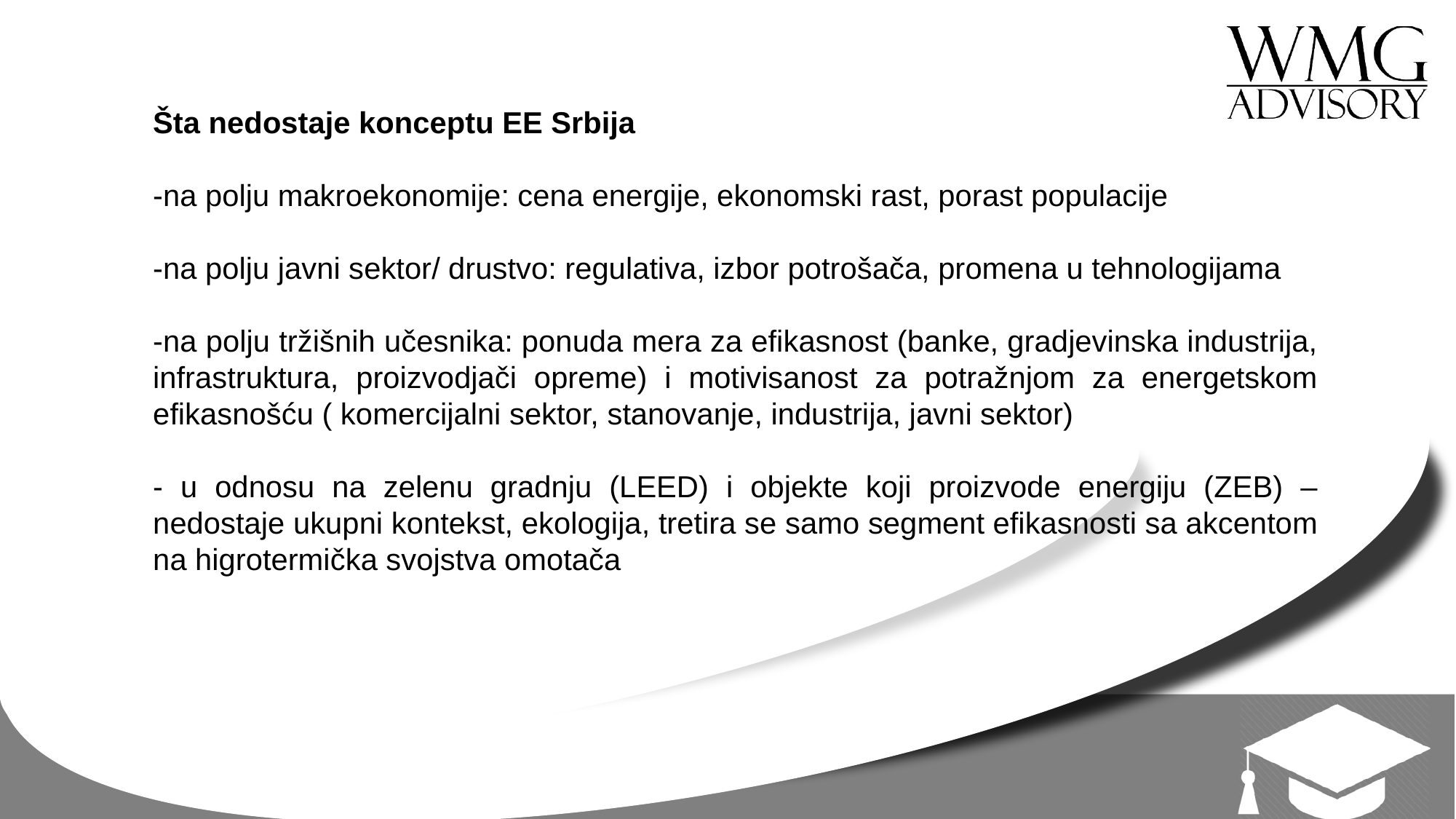

Šta nedostaje konceptu EE Srbija

-na polju makroekonomije: cena energije, ekonomski rast, porast populacije

-na polju javni sektor/ drustvo: regulativa, izbor potrošača, promena u tehnologijama

-na polju tržišnih učesnika: ponuda mera za efikasnost (banke, gradjevinska industrija, infrastruktura, proizvodjači opreme) i motivisanost za potražnjom za energetskom efikasnošću ( komercijalni sektor, stanovanje, industrija, javni sektor)

- u odnosu na zelenu gradnju (LEED) i objekte koji proizvode energiju (ZEB) – nedostaje ukupni kontekst, ekologija, tretira se samo segment efikasnosti sa akcentom na higrotermička svojstva omotača